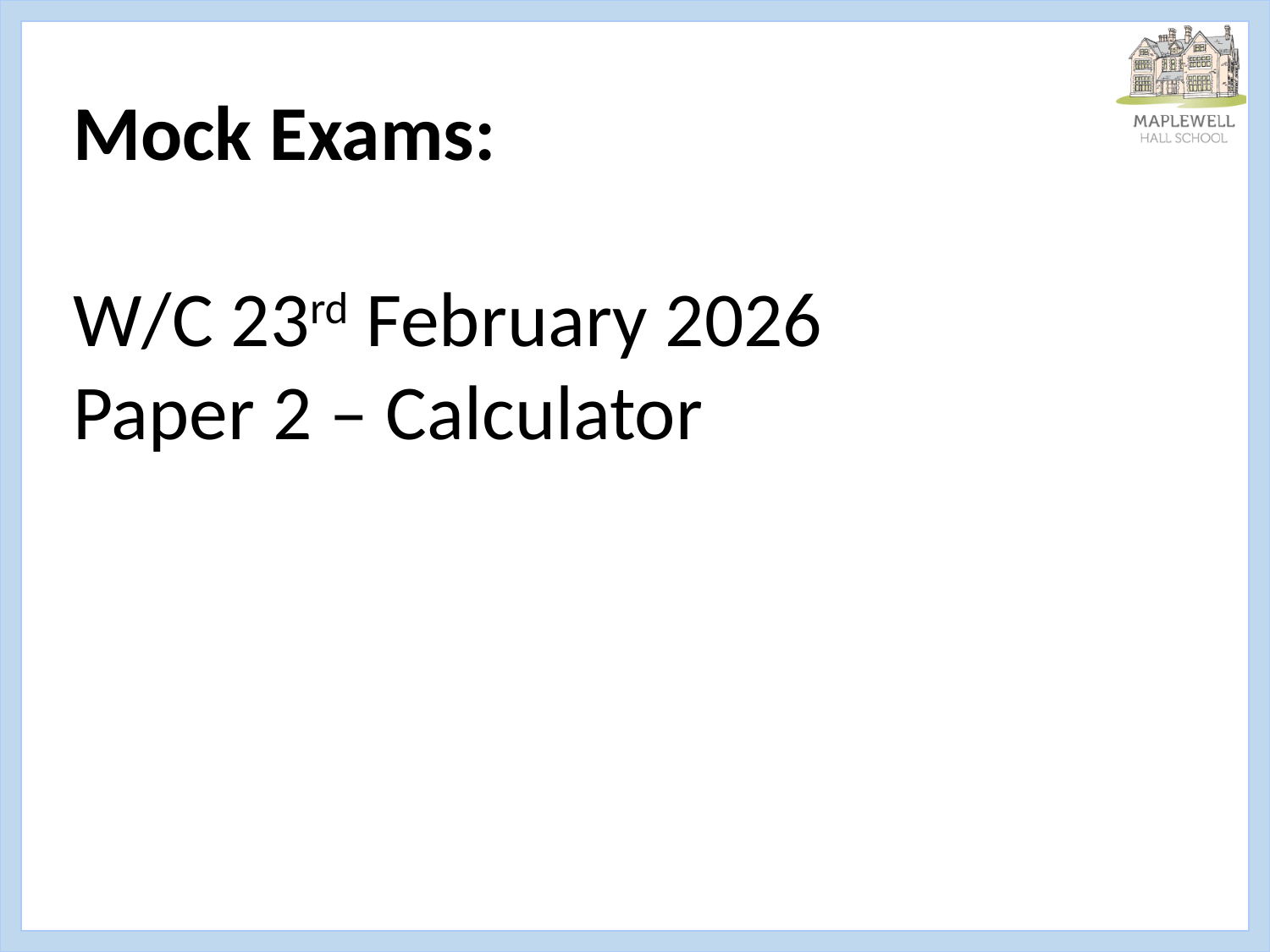

Mock Exams:

W/C 23rd February 2026
Paper 2 – Calculator